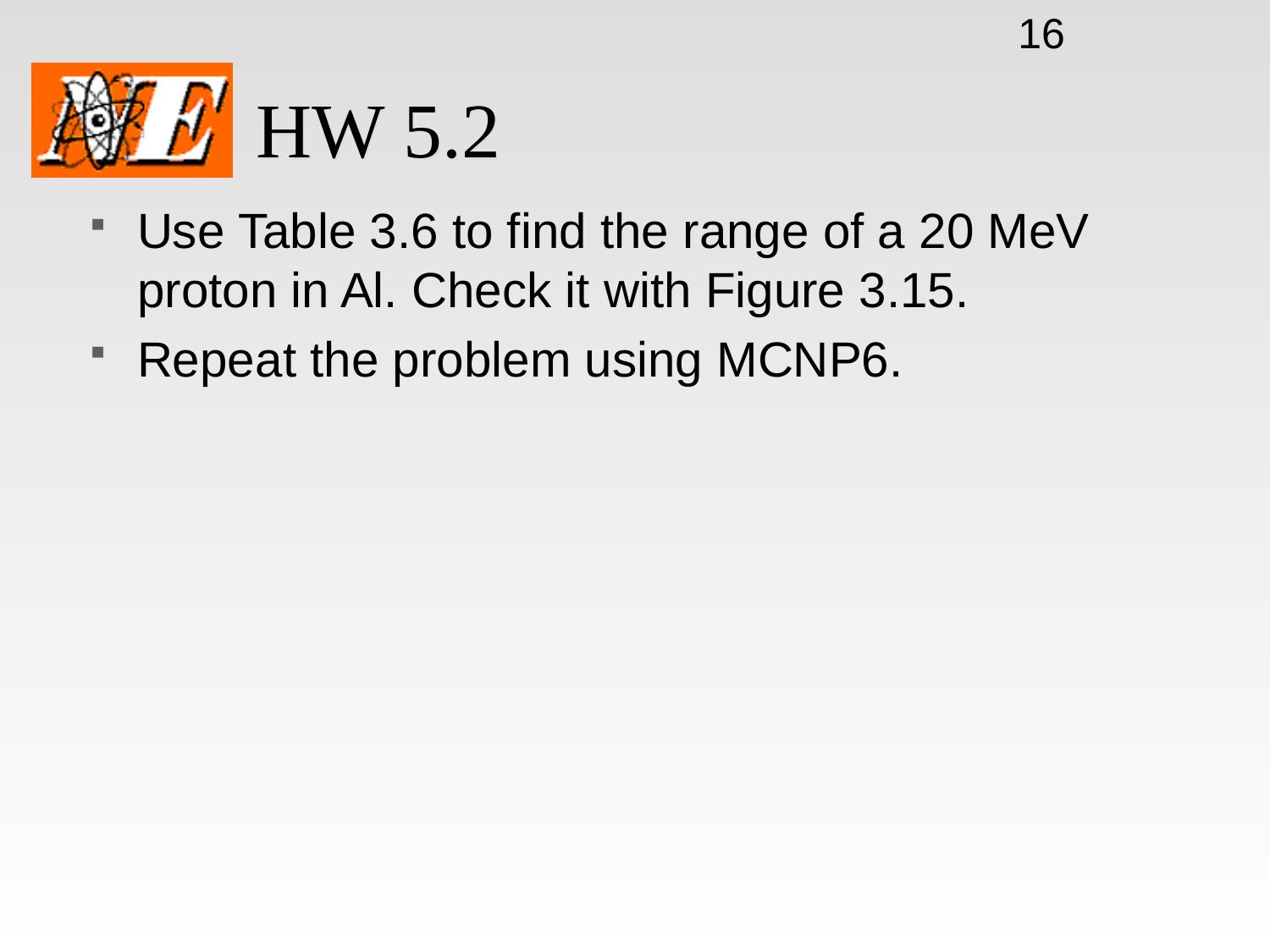

16
# HW 5.2
Use Table 3.6 to find the range of a 20 MeV proton in Al. Check it with Figure 3.15.
Repeat the problem using MCNP6.